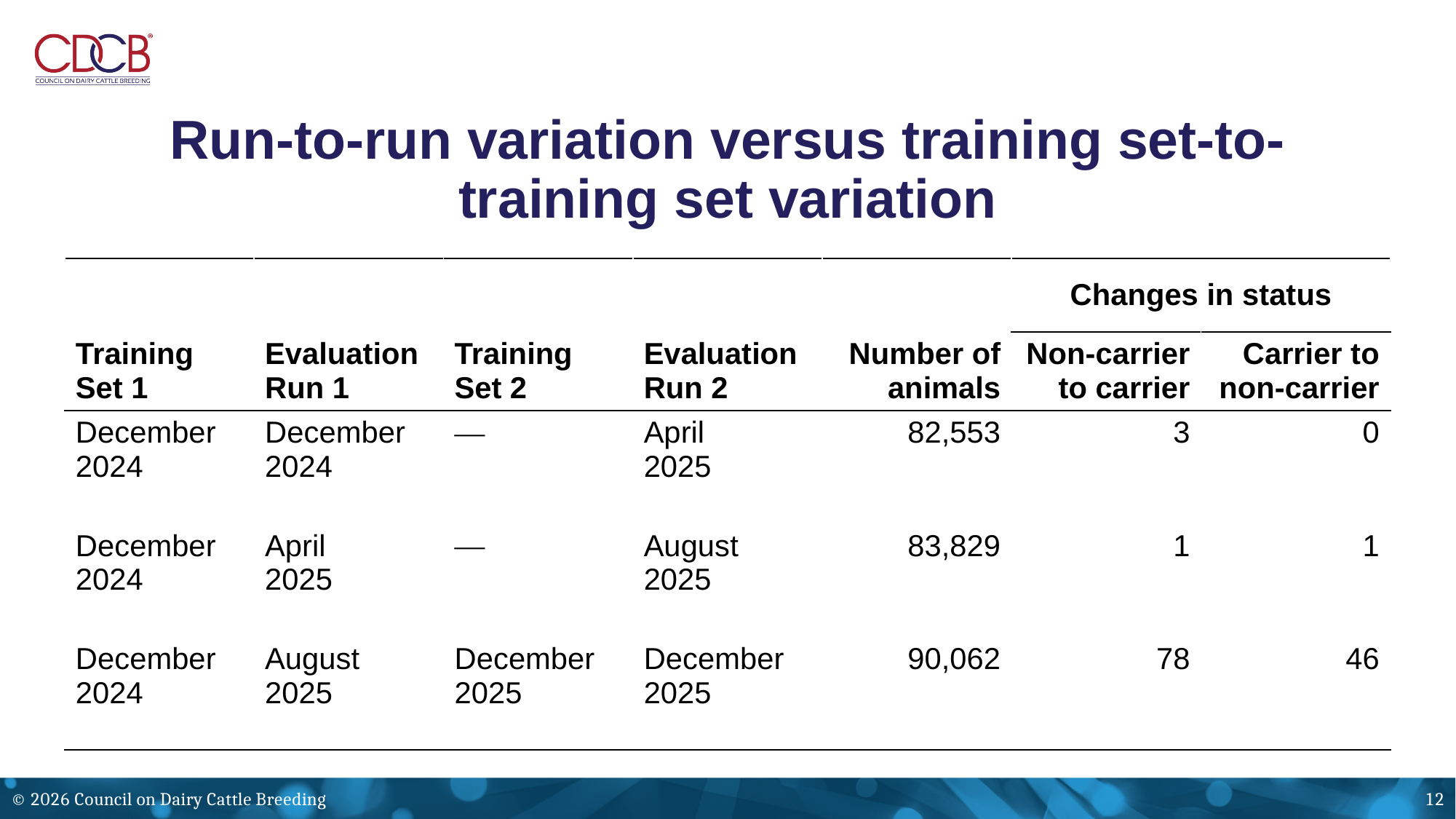

# Run-to-run variation versus training set-to-training set variation
|  |  |  |  |  | Changes in status |  |
| --- | --- | --- | --- | --- | --- | --- |
| Training Set 1 | Evaluation Run 1 | Training Set 2 | Evaluation Run 2 | Number of animals | Non-carrier to carrier | Carrier to non-carrier |
| December 2024 | December 2024 | — | April 2025 | 82,553 | 3 | 0 |
| December 2024 | April 2025 | — | August 2025 | 83,829 | 1 | 1 |
| December 2024 | August 2025 | December 2025 | December 2025 | 90,062 | 78 | 46 |
© 2026 Council on Dairy Cattle Breeding
12